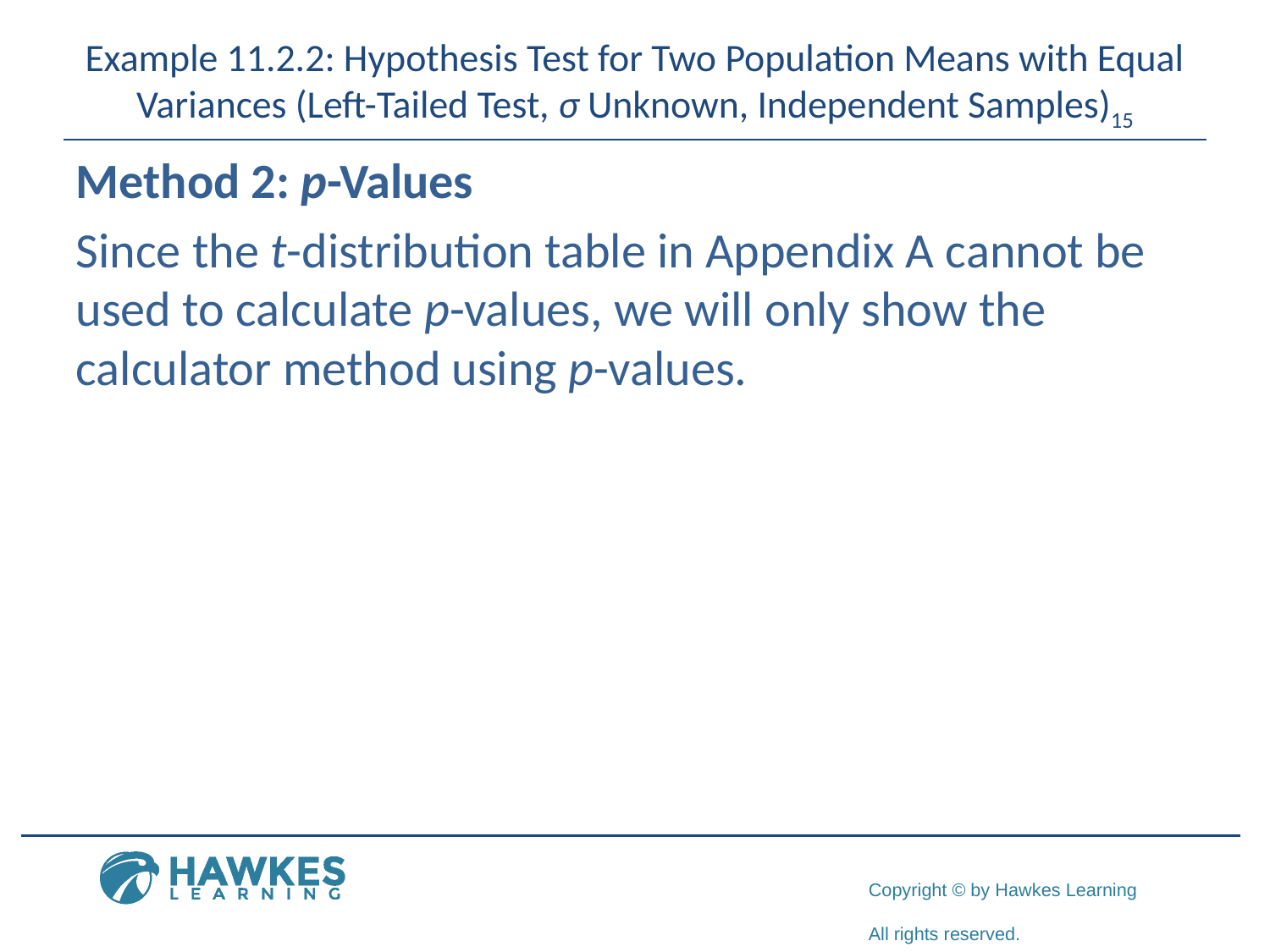

# Example 11.2.2: Hypothesis Test for Two Population Means with Equal Variances (Left-Tailed Test, σ Unknown, Independent Samples)15
Method 2: p-Values
Since the t-distribution table in Appendix A cannot be used to calculate p-values, we will only show the calculator method using p-values.